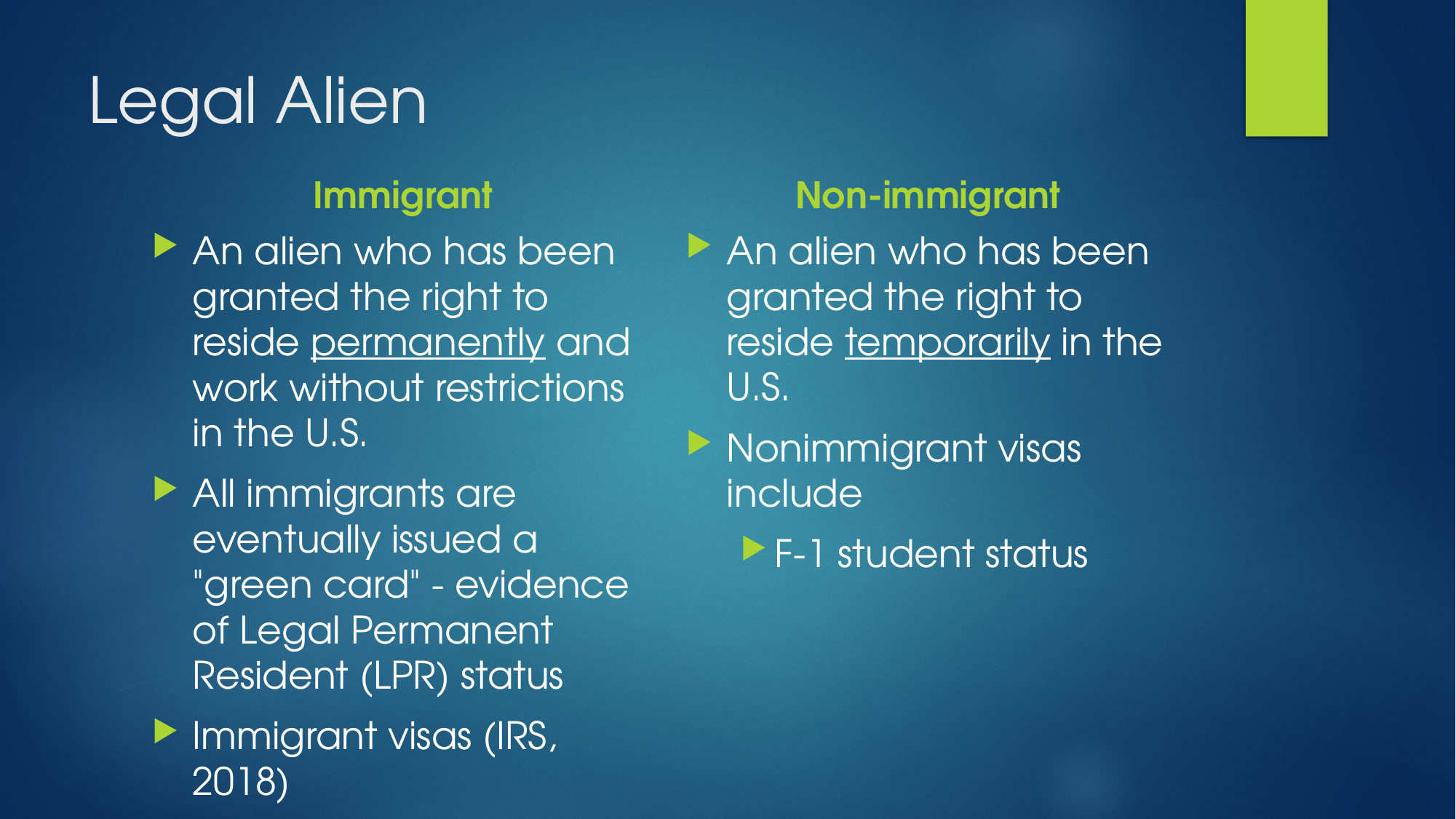

# Legal Alien
Immigrant
Non-immigrant
An alien who has been granted the right to reside permanently and work without restrictions in the U.S.
All immigrants are eventually issued a "green card" - evidence of Legal Permanent Resident (LPR) status
Immigrant visas (IRS, 2018)
An alien who has been granted the right to reside temporarily in the U.S.
Nonimmigrant visas include
F-1 student status